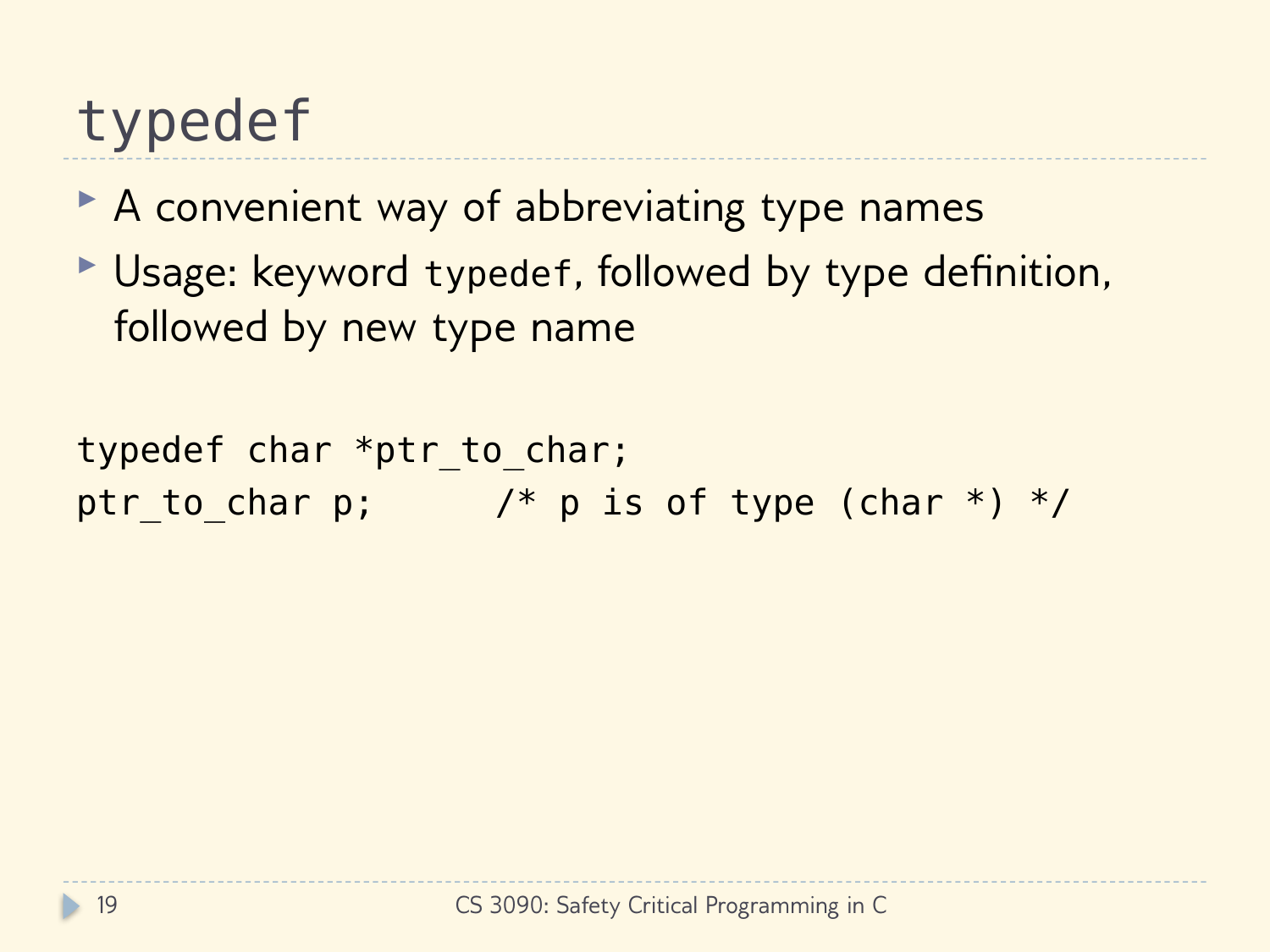

# typedef
A convenient way of abbreviating type names
Usage: keyword typedef, followed by type definition, followed by new type name

typedef char *ptr_to_char;
ptr_to_char p;	/* p is of type (char *) */

19
CS 3090: Safety Critical Programming in C